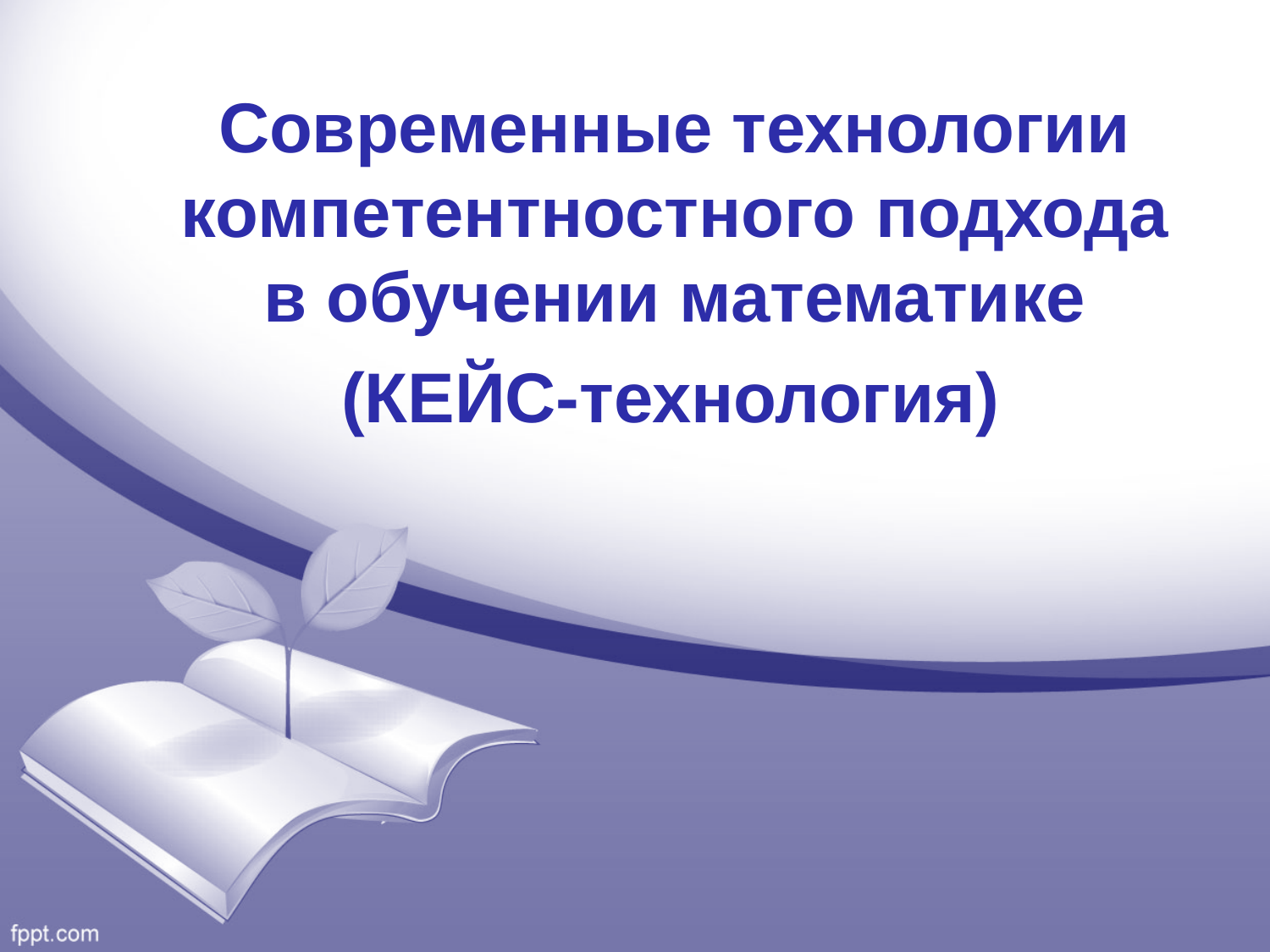

Современные технологии
компетентностного подхода
в обучении математике

(КЕЙС-технология)